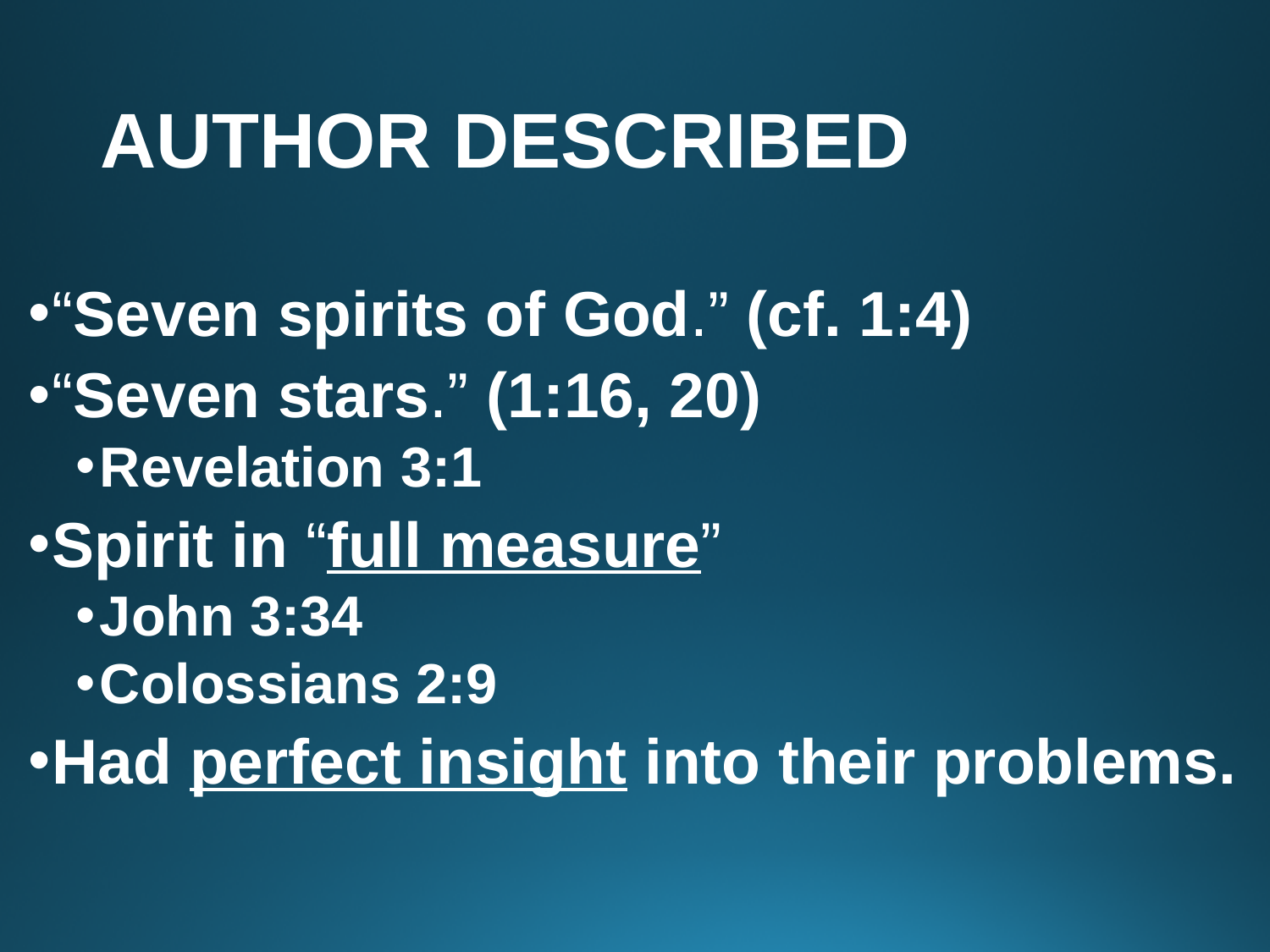

# Author Described
“Seven spirits of God.” (cf. 1:4)
“Seven stars.” (1:16, 20)
Revelation 3:1
Spirit in “full measure”
John 3:34
Colossians 2:9
Had perfect insight into their problems.